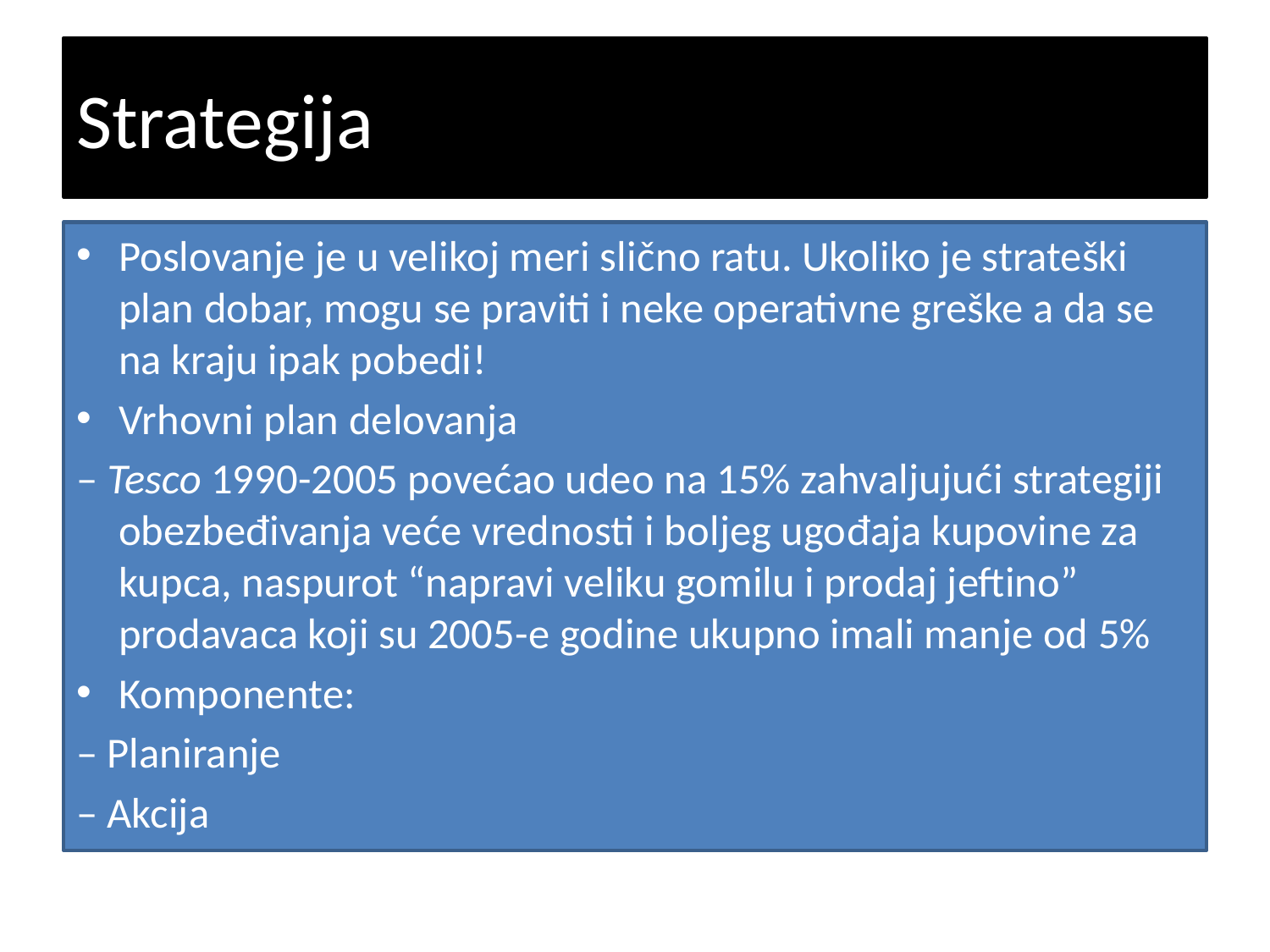

# Strategija
Poslovanje je u velikoj meri slično ratu. Ukoliko je strateški plan dobar, mogu se praviti i neke operativne greške a da se na kraju ipak pobedi!
Vrhovni plan delovanja
– Tesco 1990-2005 povećao udeo na 15% zahvaljujući strategiji obezbeđivanja veće vrednosti i boljeg ugođaja kupovine za kupca, naspurot “napravi veliku gomilu i prodaj jeftino” prodavaca koji su 2005-e godine ukupno imali manje od 5%
Komponente:
– Planiranje
– Akcija